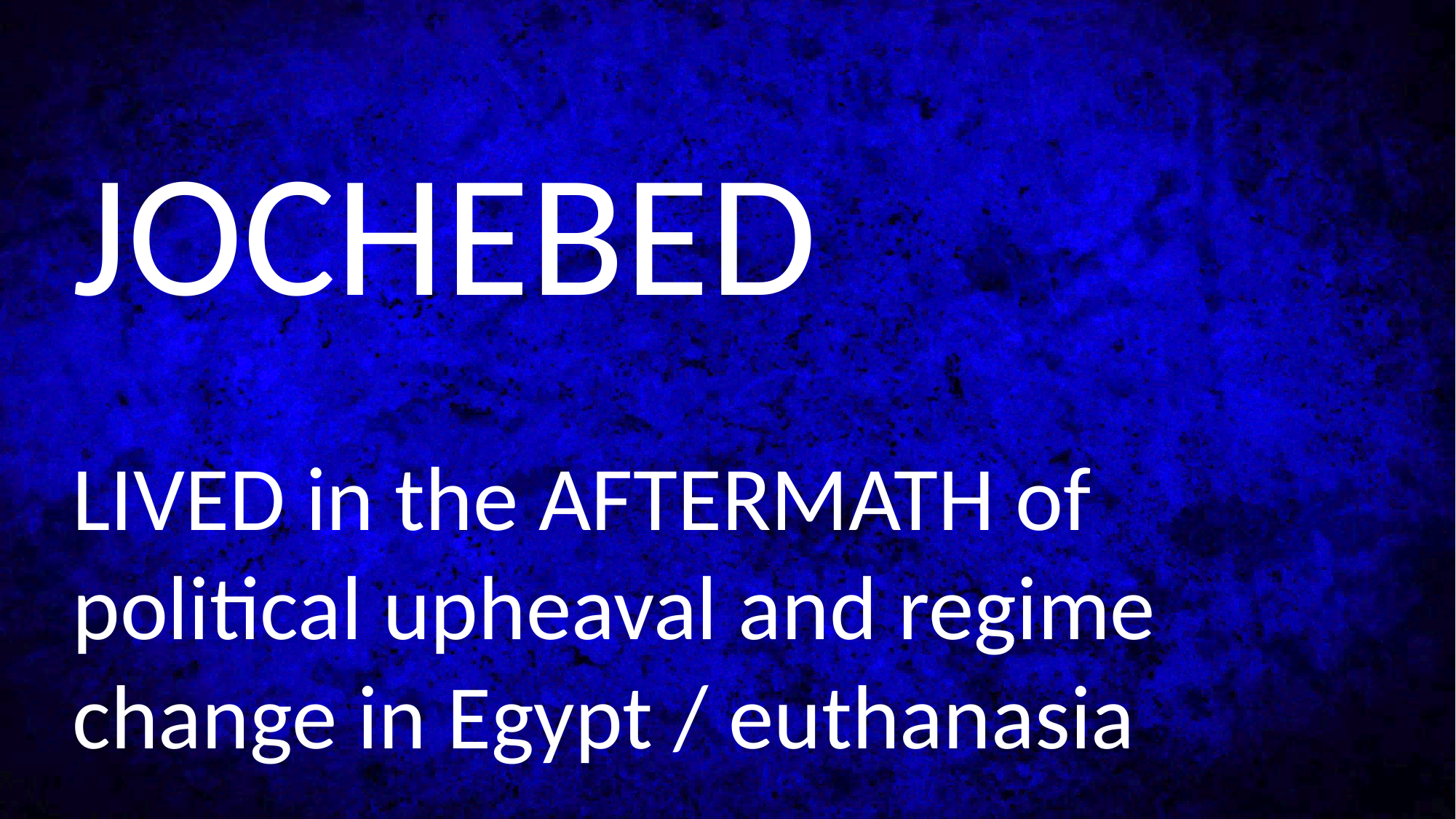

JOCHEBED

LIVED in the AFTERMATH of political upheaval and regime change in Egypt / euthanasia